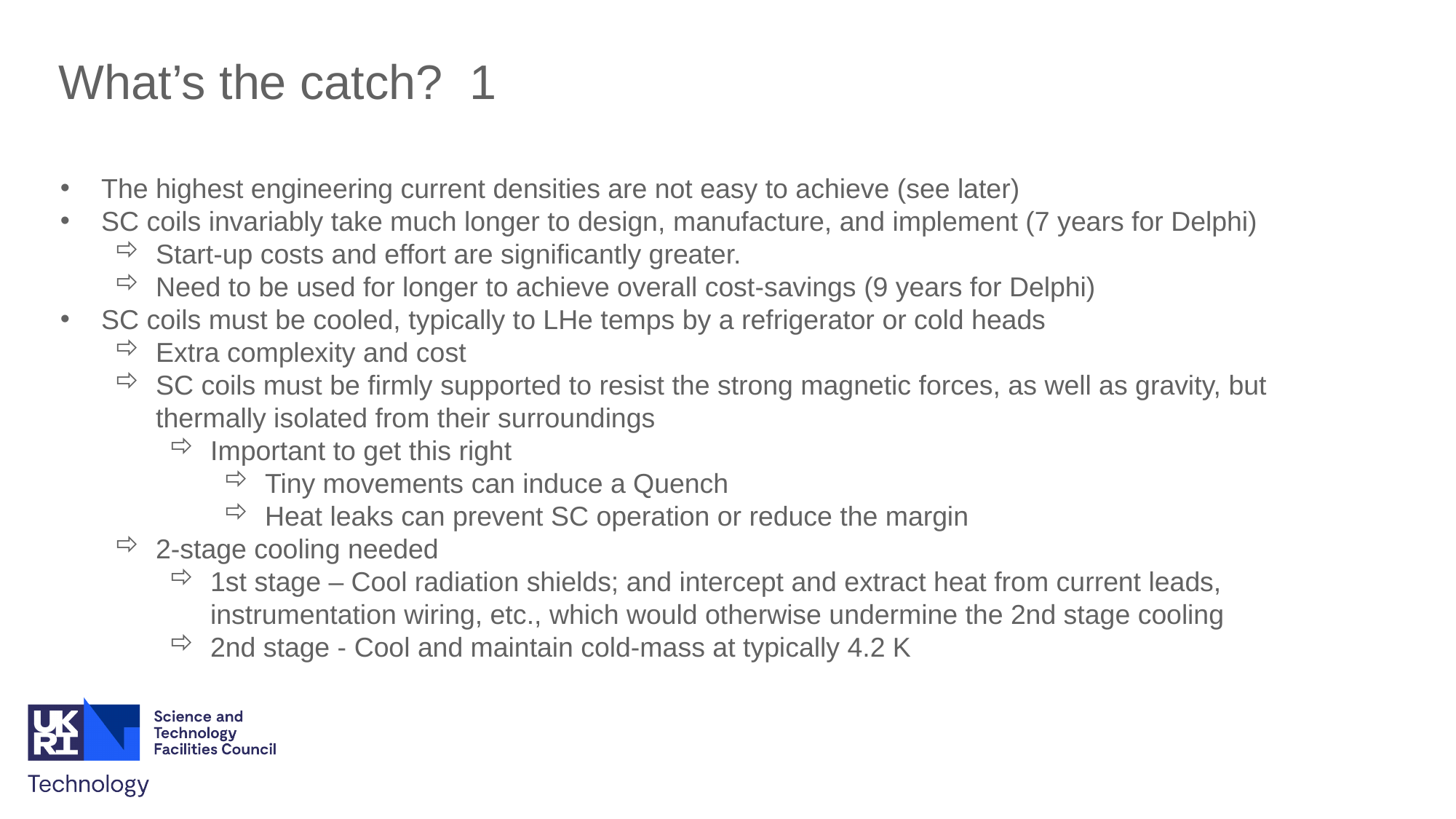

What’s the catch?  1
The highest engineering current densities are not easy to achieve (see later)
SC coils invariably take much longer to design, manufacture, and implement (7 years for Delphi)
Start-up costs and effort are significantly greater.
Need to be used for longer to achieve overall cost-savings (9 years for Delphi)
SC coils must be cooled, typically to LHe temps by a refrigerator or cold heads
Extra complexity and cost
SC coils must be firmly supported to resist the strong magnetic forces, as well as gravity, but thermally isolated from their surroundings
Important to get this right
Tiny movements can induce a Quench
Heat leaks can prevent SC operation or reduce the margin
2-stage cooling needed
1st stage – Cool radiation shields; and intercept and extract heat from current leads, instrumentation wiring, etc., which would otherwise undermine the 2nd stage cooling
2nd stage - Cool and maintain cold-mass at typically 4.2 K